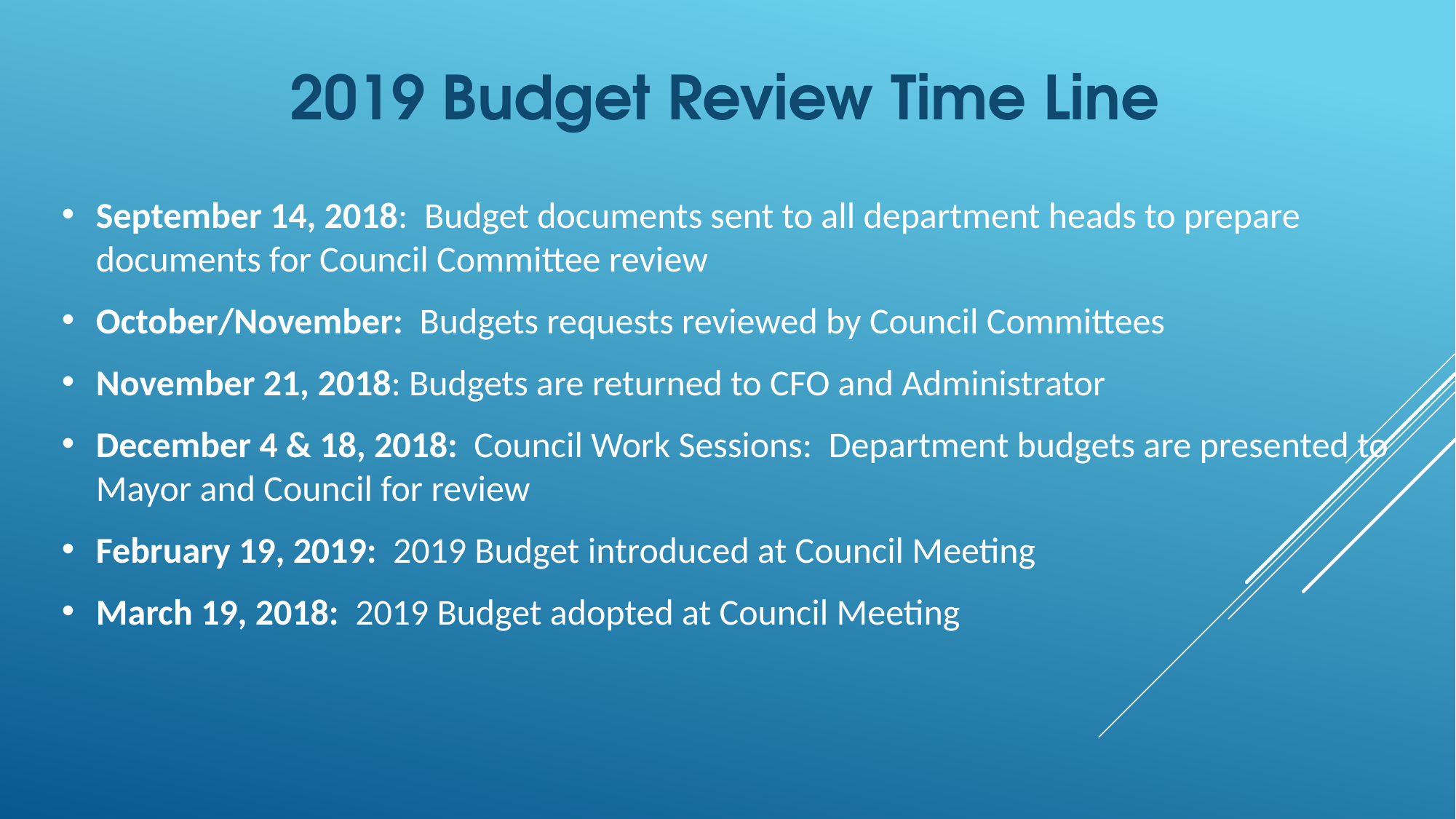

2019 Budget Review Time Line
September 14, 2018:  Budget documents sent to all department heads to prepare documents for Council Committee review

October/November:  Budgets requests reviewed by Council Committees

November 21, 2018: Budgets are returned to CFO and Administrator

December 4 & 18, 2018:  Council Work Sessions:  Department budgets are presented to Mayor and Council for review

February 19, 2019:  2019 Budget introduced at Council Meeting

March 19, 2018:  2019 Budget adopted at Council Meeting